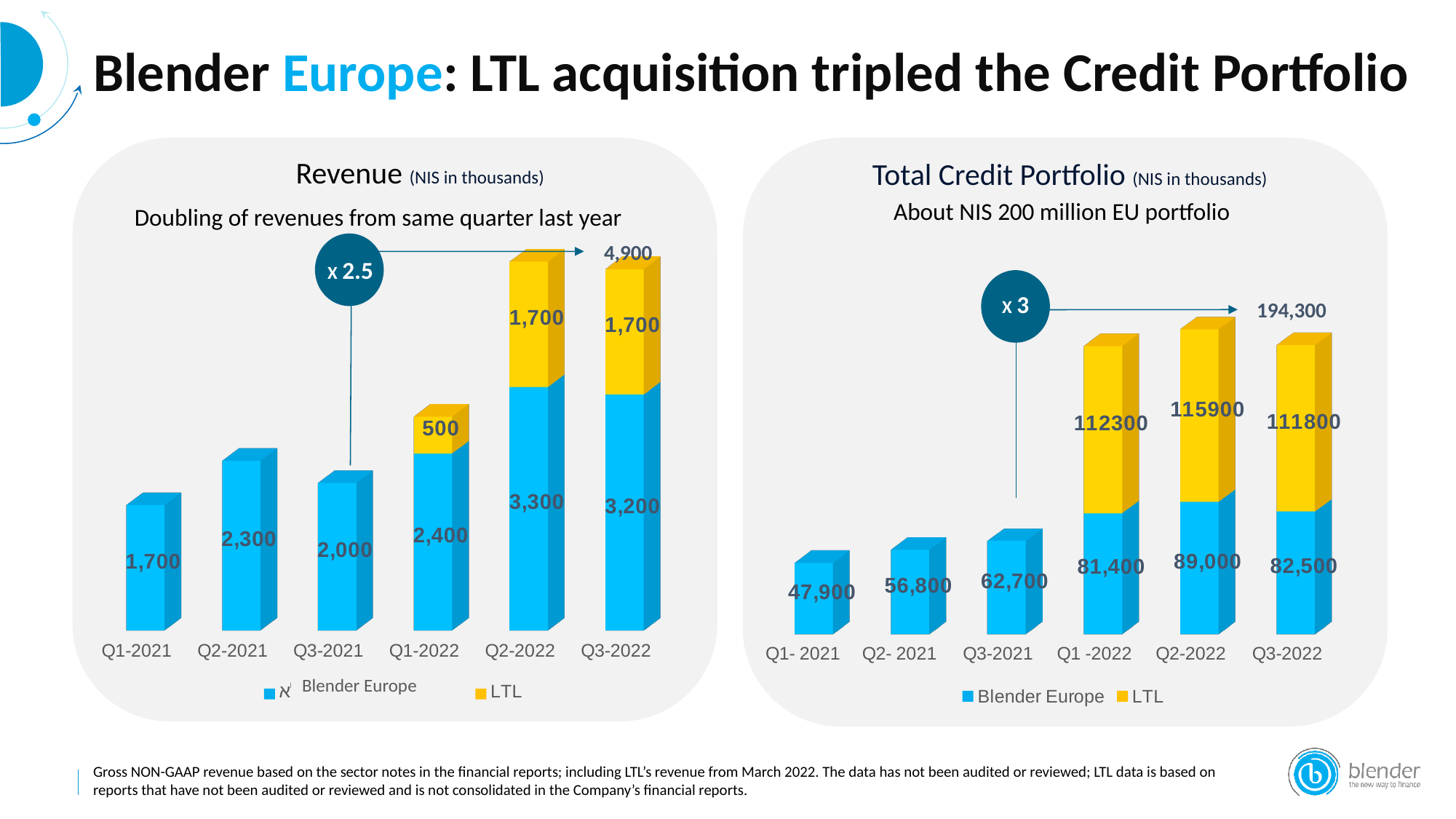

Blender Europe: LTL acquisition tripled the Credit Portfolio

Revenue (NIS in thousands)
Total Credit Portfolio (NIS in thousands)
About NIS 200 million EU portfolio
Doubling of revenues from same quarter last year

[unsupported chart]

[unsupported chart]

X 2.5
4,900

X 3
194,300

Blender Europe
Gross NON-GAAP revenue based on the sector notes in the financial reports; including LTL’s revenue from March 2022. The data has not been audited or reviewed; LTL data is based on reports that have not been audited or reviewed and is not consolidated in the Company’s financial reports.